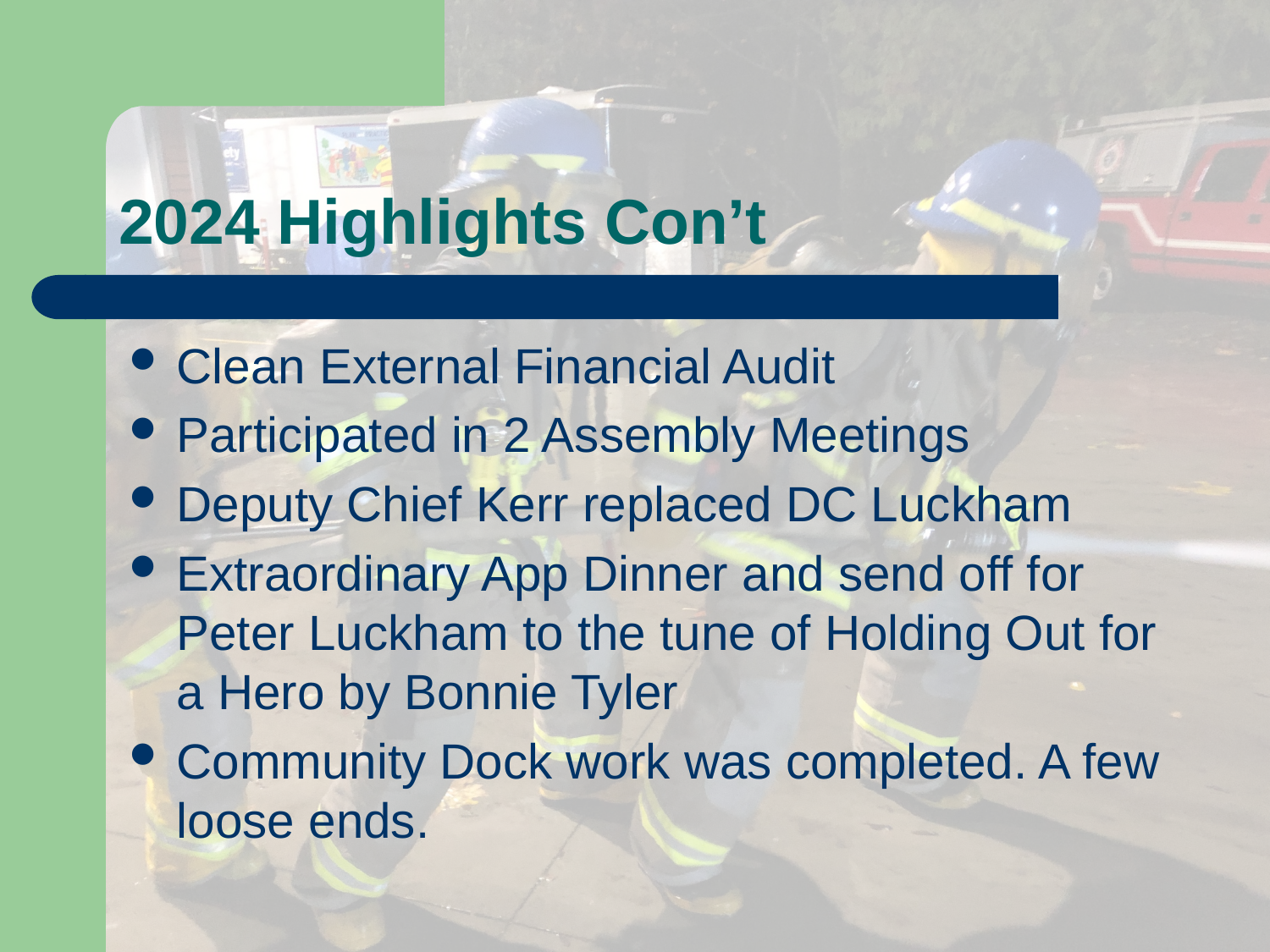

# 2024 Highlights Con’t
Clean External Financial Audit
Participated in 2 Assembly Meetings
Deputy Chief Kerr replaced DC Luckham
Extraordinary App Dinner and send off for Peter Luckham to the tune of Holding Out for a Hero by Bonnie Tyler
Community Dock work was completed. A few loose ends.